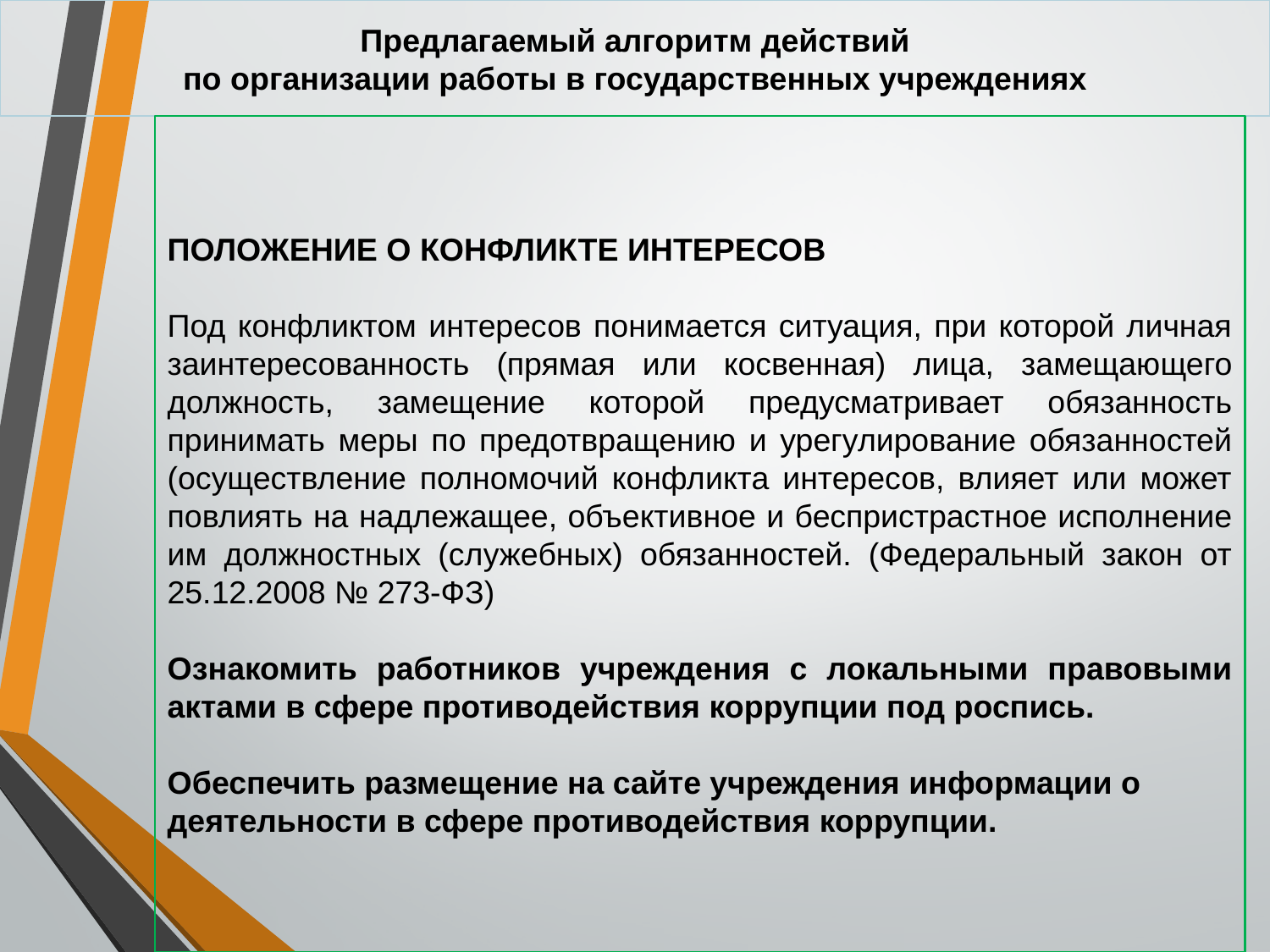

# Предлагаемый алгоритм действий по организации работы в государственных учреждениях
ПОЛОЖЕНИЕ О КОНФЛИКТЕ ИНТЕРЕСОВ

Под конфликтом интересов понимается ситуация, при которой личная заинтересованность (прямая или косвенная) лица, замещающего должность, замещение которой предусматривает обязанность принимать меры по предотвращению и урегулирование обязанностей (осуществление полномочий конфликта интересов, влияет или может повлиять на надлежащее, объективное и беспристрастное исполнение им должностных (служебных) обязанностей. (Федеральный закон от 25.12.2008 № 273-ФЗ)

Ознакомить работников учреждения с локальными правовыми актами в сфере противодействия коррупции под роспись.

Обеспечить размещение на сайте учреждения информации о деятельности в сфере противодействия коррупции.